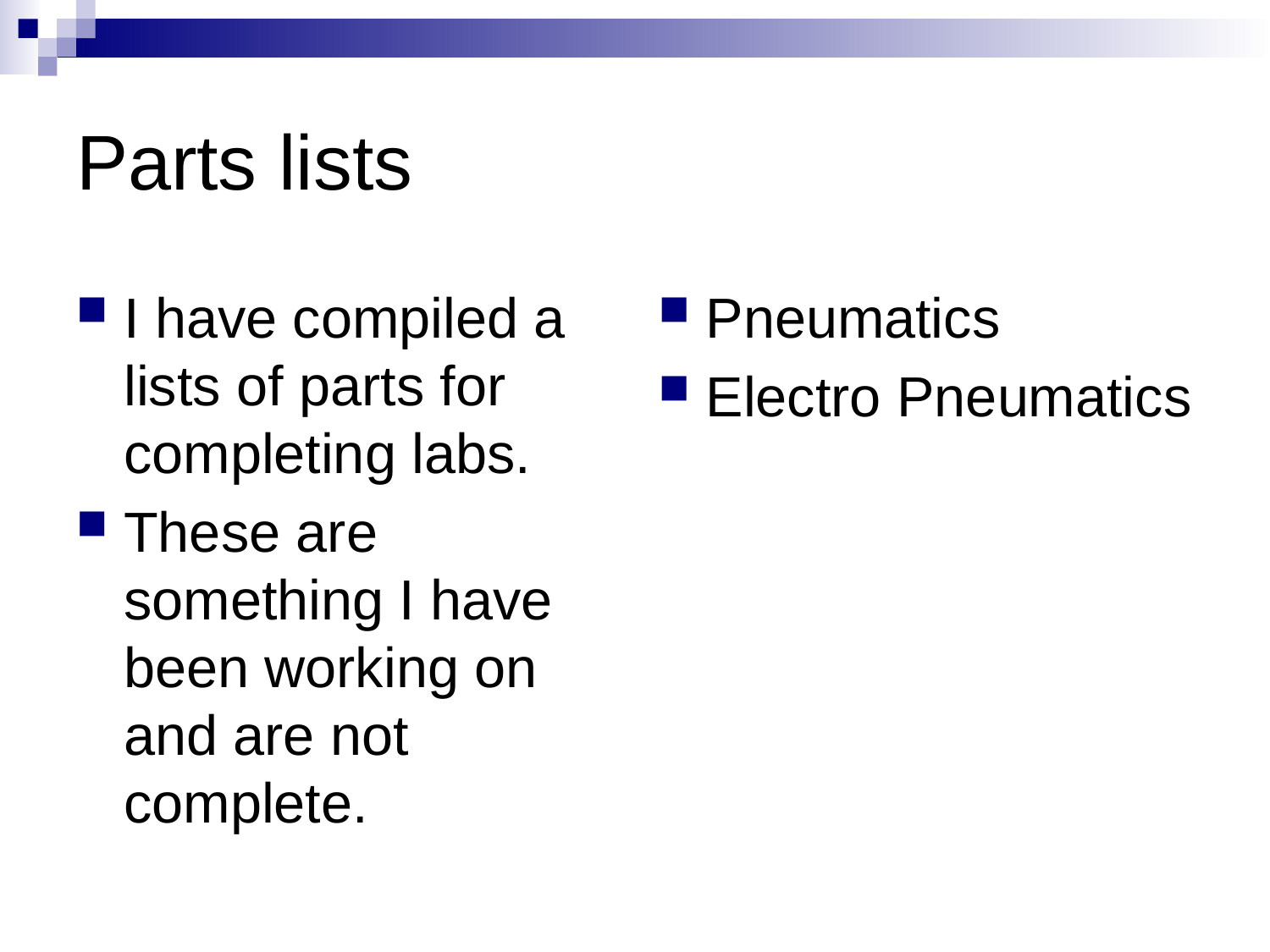

# Parts lists
I have compiled a lists of parts for completing labs.
These are something I have been working on and are not complete.
Pneumatics
Electro Pneumatics